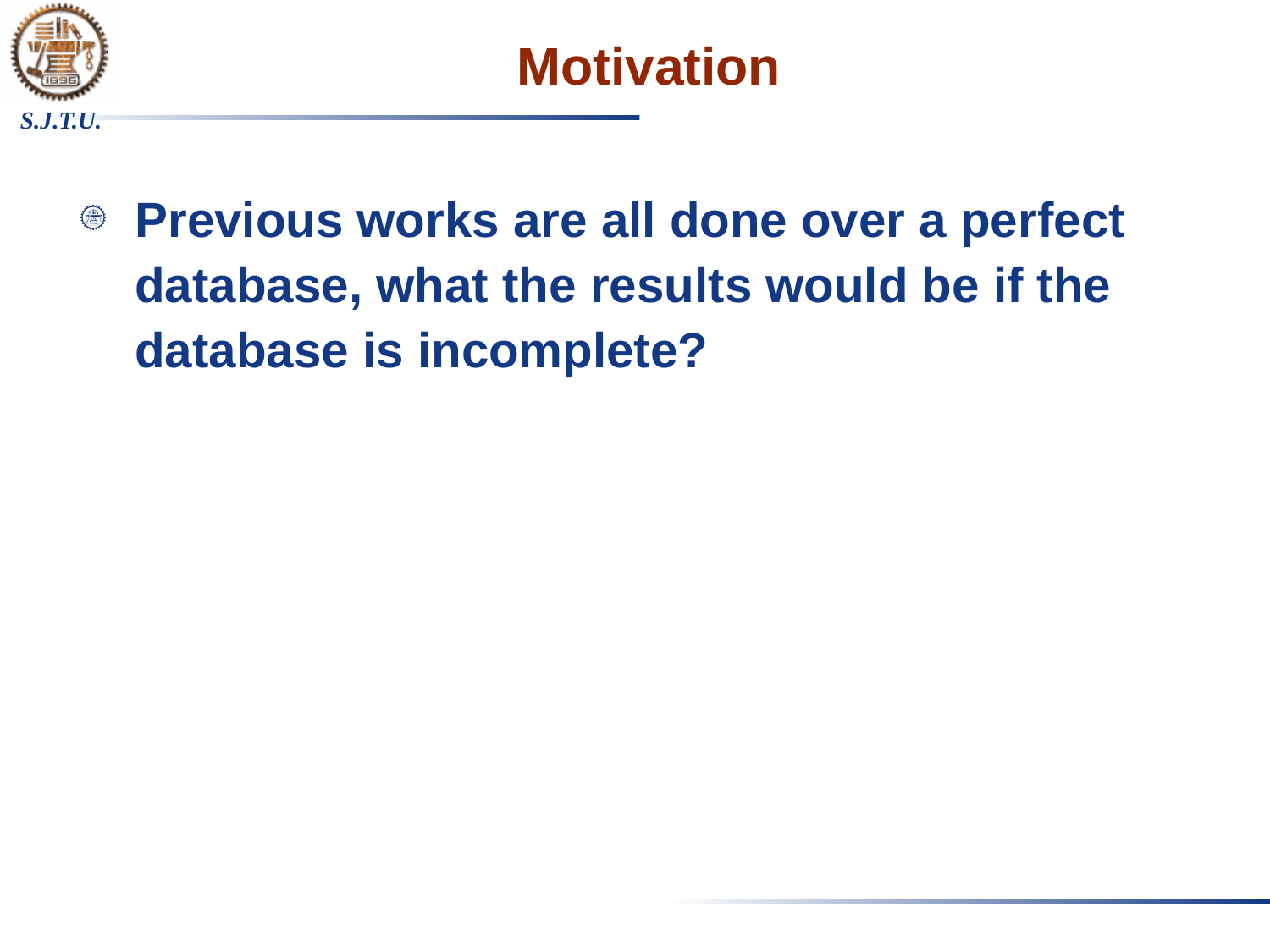

# Motivation
Previous works are all done over a perfect database, what the results would be if the  database is incomplete?